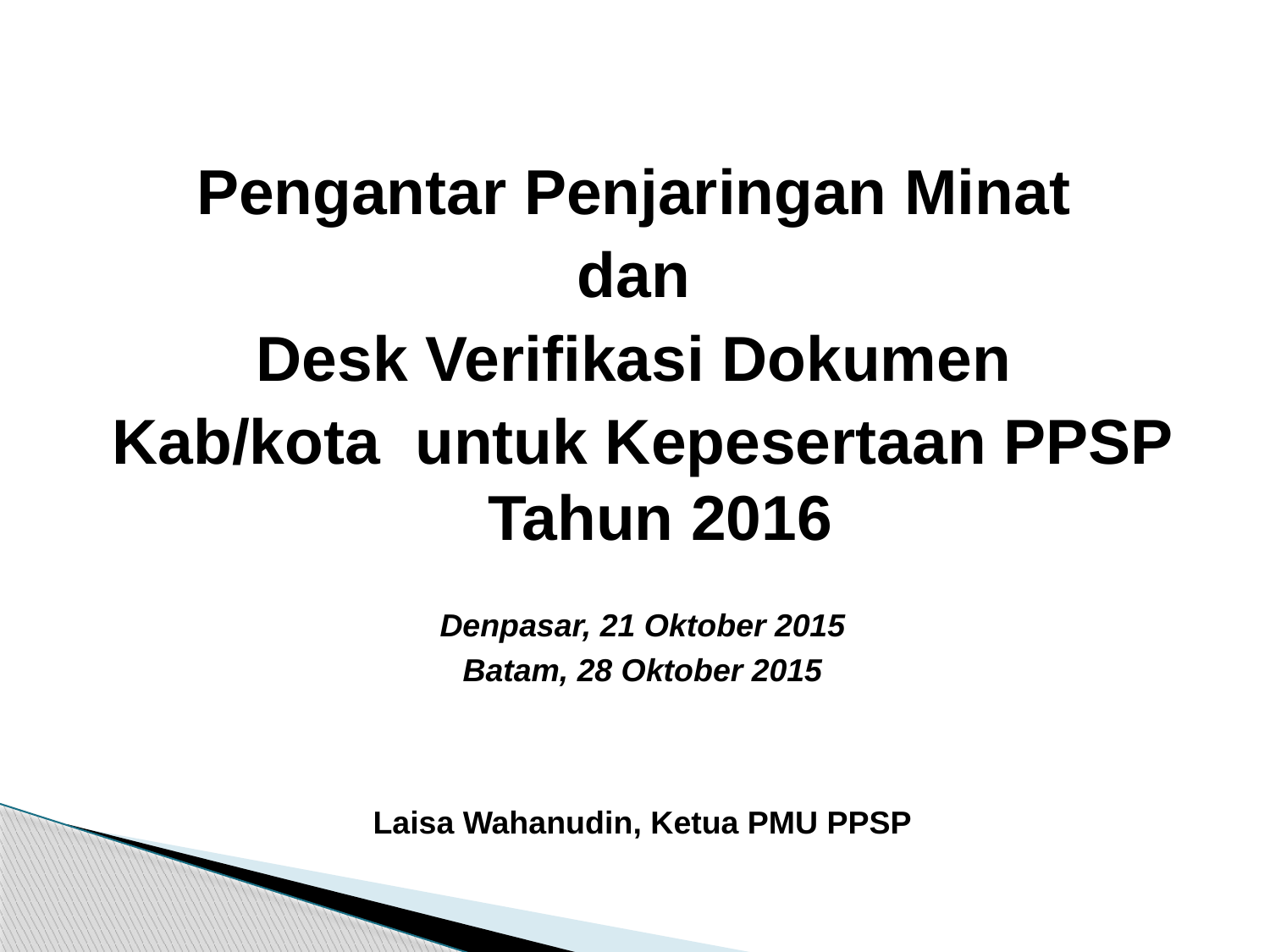

Pengantar Penjaringan Minat
dan
Desk Verifikasi Dokumen
Kab/kota  untuk Kepesertaan PPSP Tahun 2016

Denpasar, 21 Oktober 2015
Batam, 28 Oktober 2015

Laisa Wahanudin, Ketua PMU PPSP